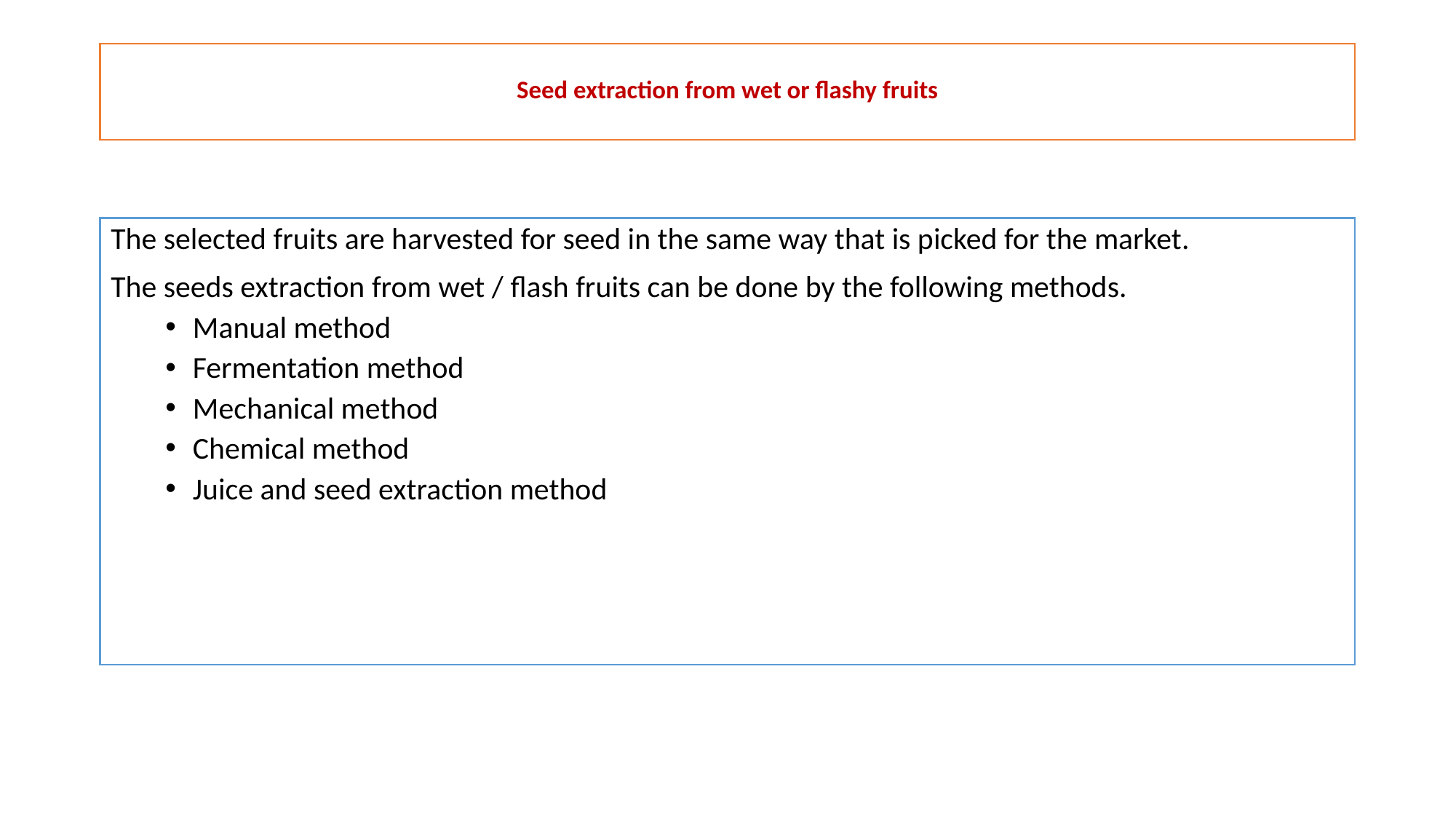

# Seed extraction from wet or flashy fruits
The selected fruits are harvested for seed in the same way that is picked for the market.
The seeds extraction from wet / flash fruits can be done by the following methods.
Manual method
Fermentation method
Mechanical method
Chemical method
Juice and seed extraction method